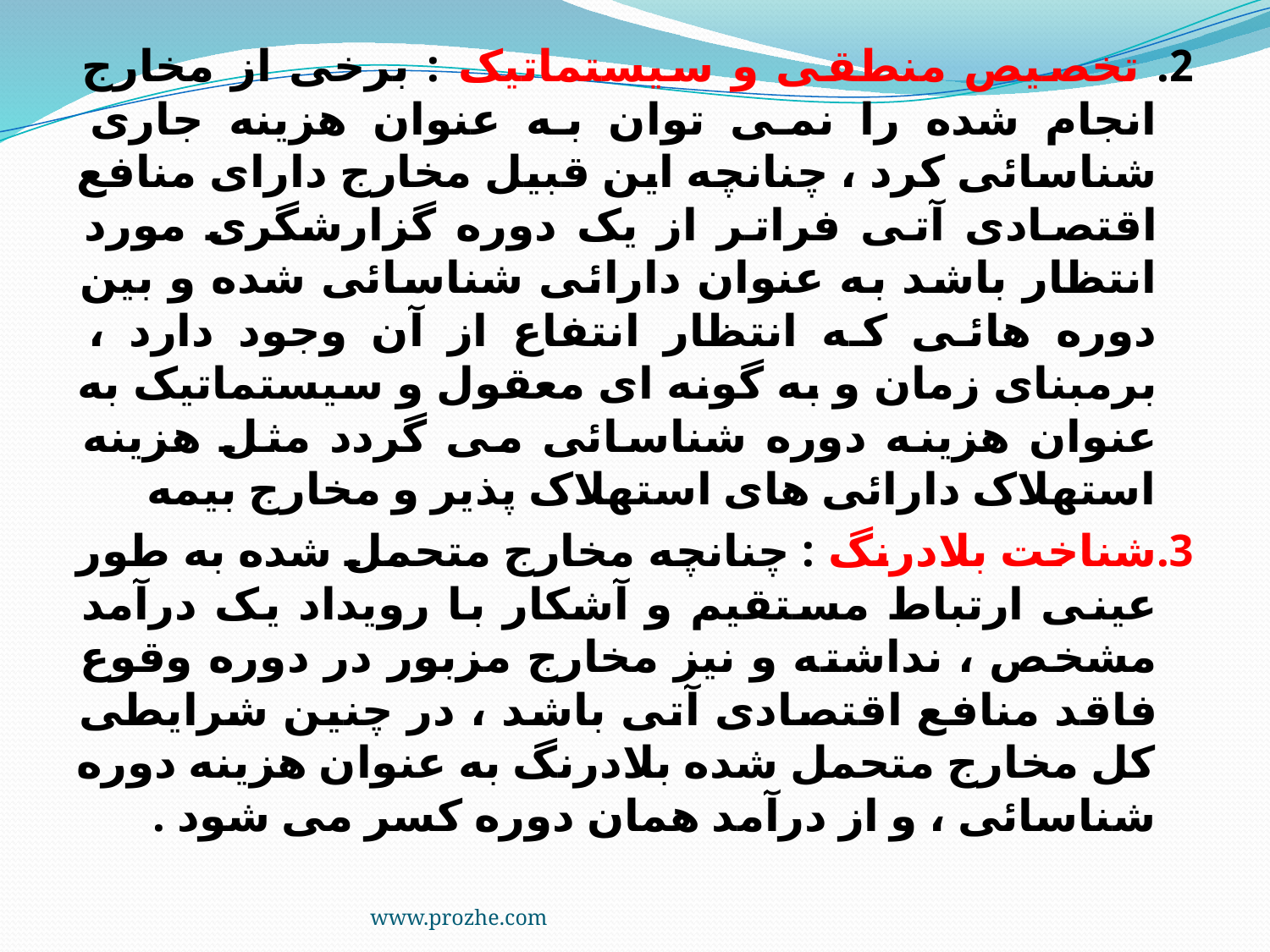

2. تخصیص منطقی و سیستماتیک : برخی از مخارج انجام شده را نمی توان به عنوان هزینه جاری شناسائی کرد ، چنانچه این قبیل مخارج دارای منافع اقتصادی آتی فراتر از یک دوره گزارشگری مورد انتظار باشد به عنوان دارائی شناسائی شده و بین دوره هائی که انتظار انتفاع از آن وجود دارد ، برمبنای زمان و به گونه ای معقول و سیستماتیک به عنوان هزینه دوره شناسائی می گردد مثل هزینه استهلاک دارائی های استهلاک پذیر و مخارج بیمه
3.شناخت بلادرنگ : چنانچه مخارج متحمل شده به طور عینی ارتباط مستقیم و آشکار با رویداد یک درآمد مشخص ، نداشته و نیز مخارج مزبور در دوره وقوع فاقد منافع اقتصادی آتی باشد ، در چنین شرایطی کل مخارج متحمل شده بلادرنگ به عنوان هزینه دوره شناسائی ، و از درآمد همان دوره کسر می شود .
www.prozhe.com